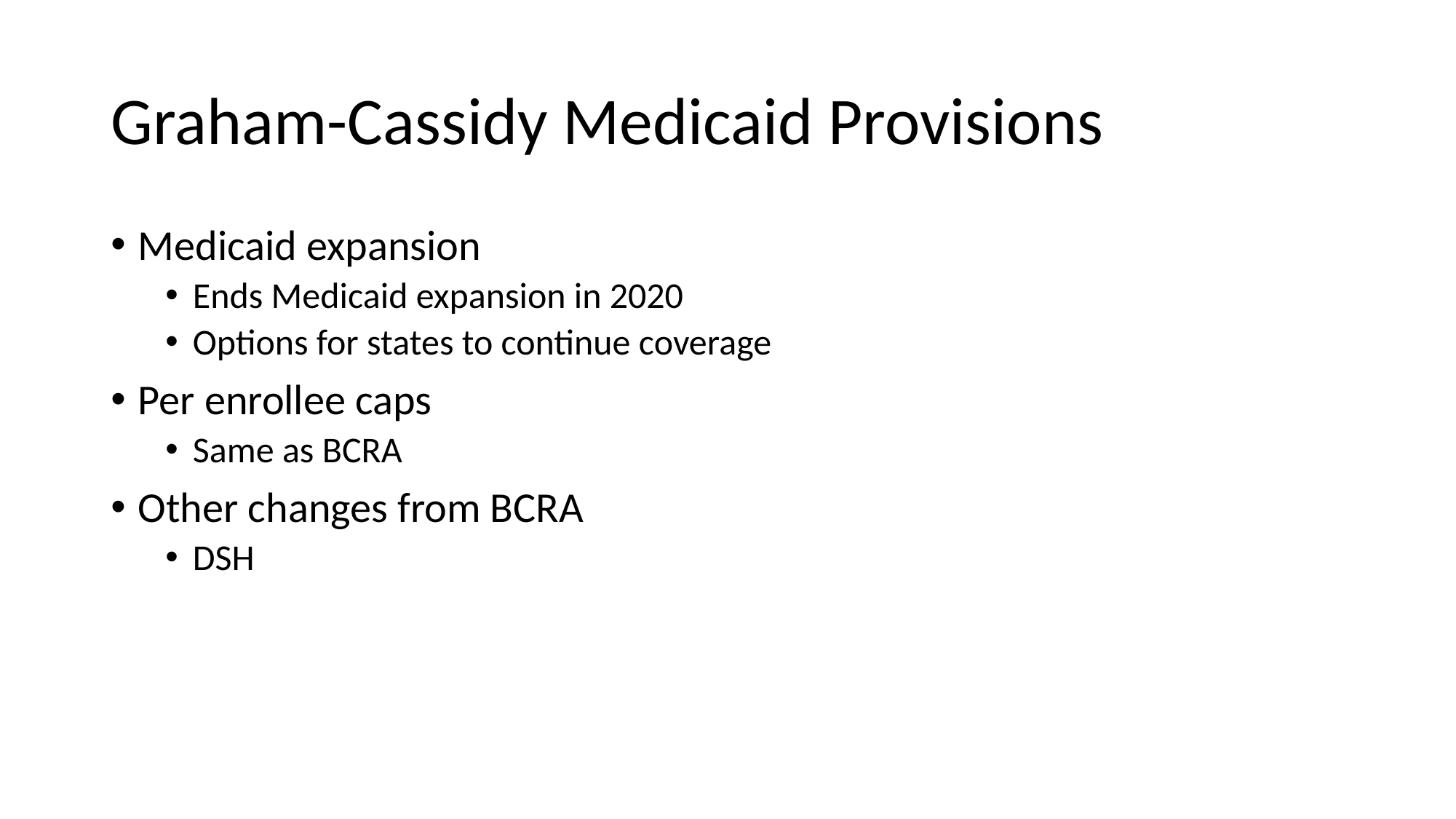

# Graham-Cassidy Medicaid Provisions
Medicaid expansion
Ends Medicaid expansion in 2020
Options for states to continue coverage
Per enrollee caps
Same as BCRA
Other changes from BCRA
DSH